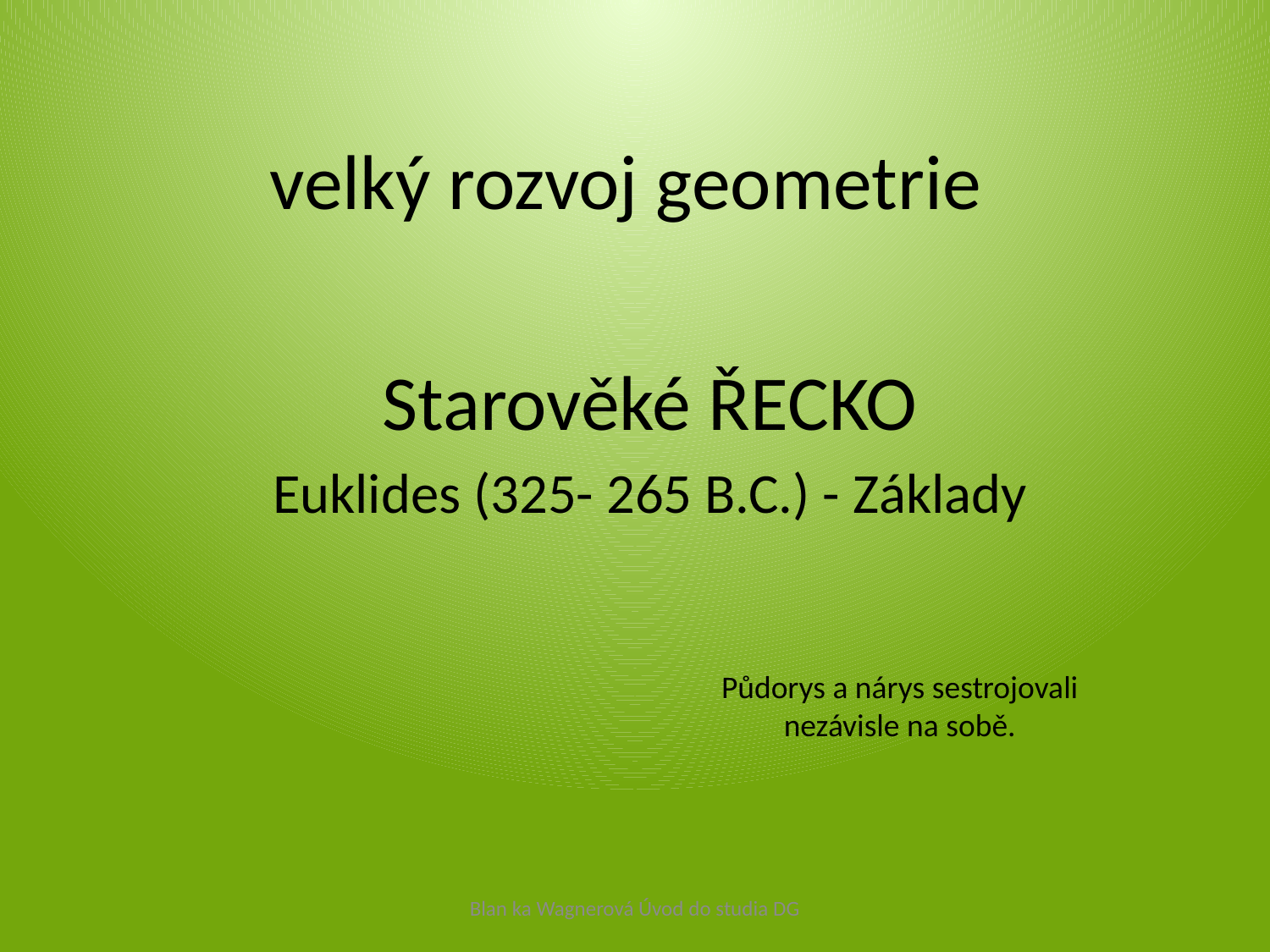

# velký rozvoj geometrie
Starověké ŘECKO
Euklides (325- 265 B.C.) - Základy
Půdorys a nárys sestrojovali nezávisle na sobě.
Blan ka Wagnerová Úvod do studia DG